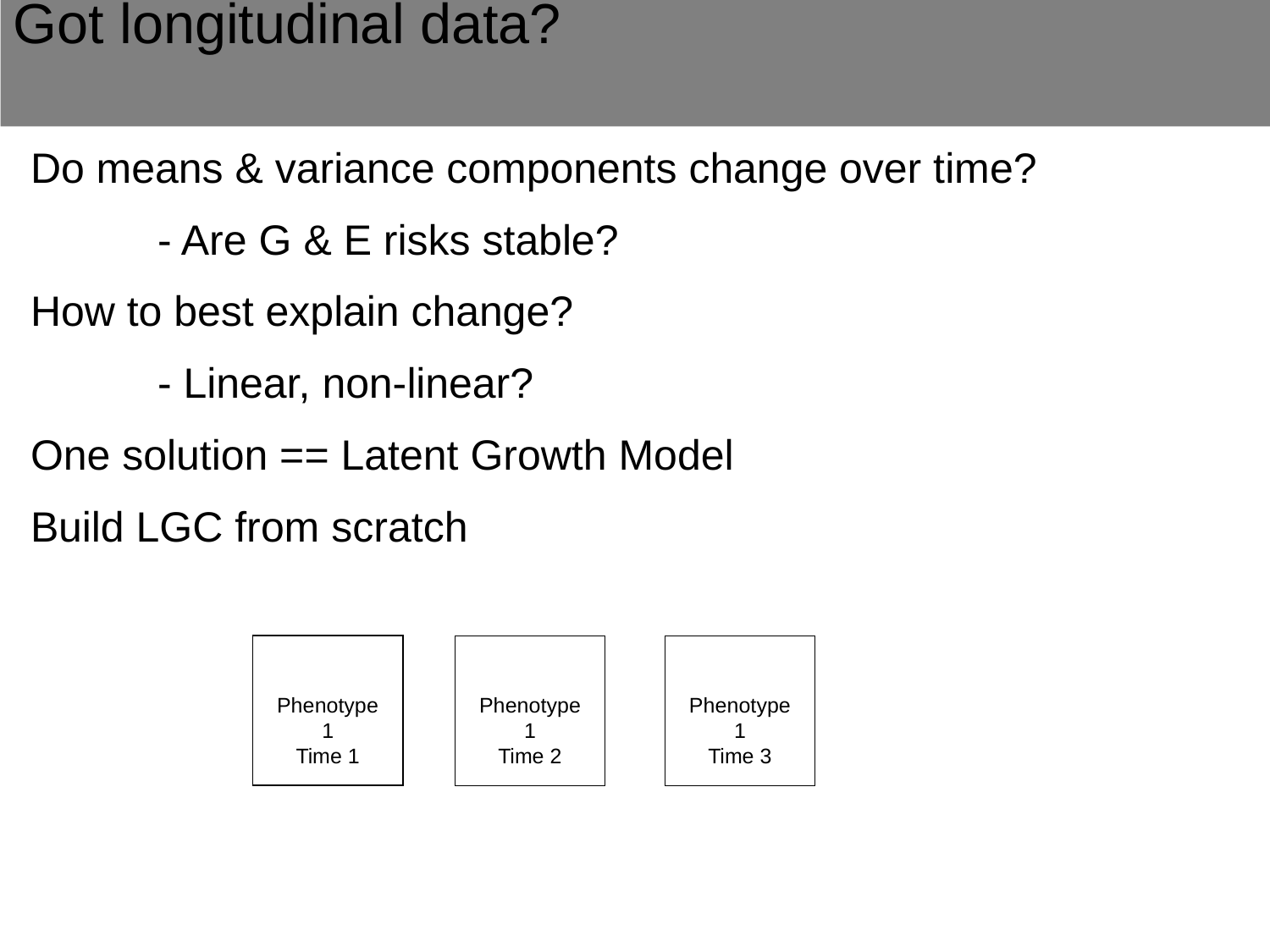

Got longitudinal data?
Do means & variance components change over time?
	- Are G & E risks stable?
How to best explain change?
	- Linear, non-linear?
One solution == Latent Growth Model
Build LGC from scratch

Phenotype 1
Time 1
Phenotype 1
Time 2
Phenotype 1
Time 3